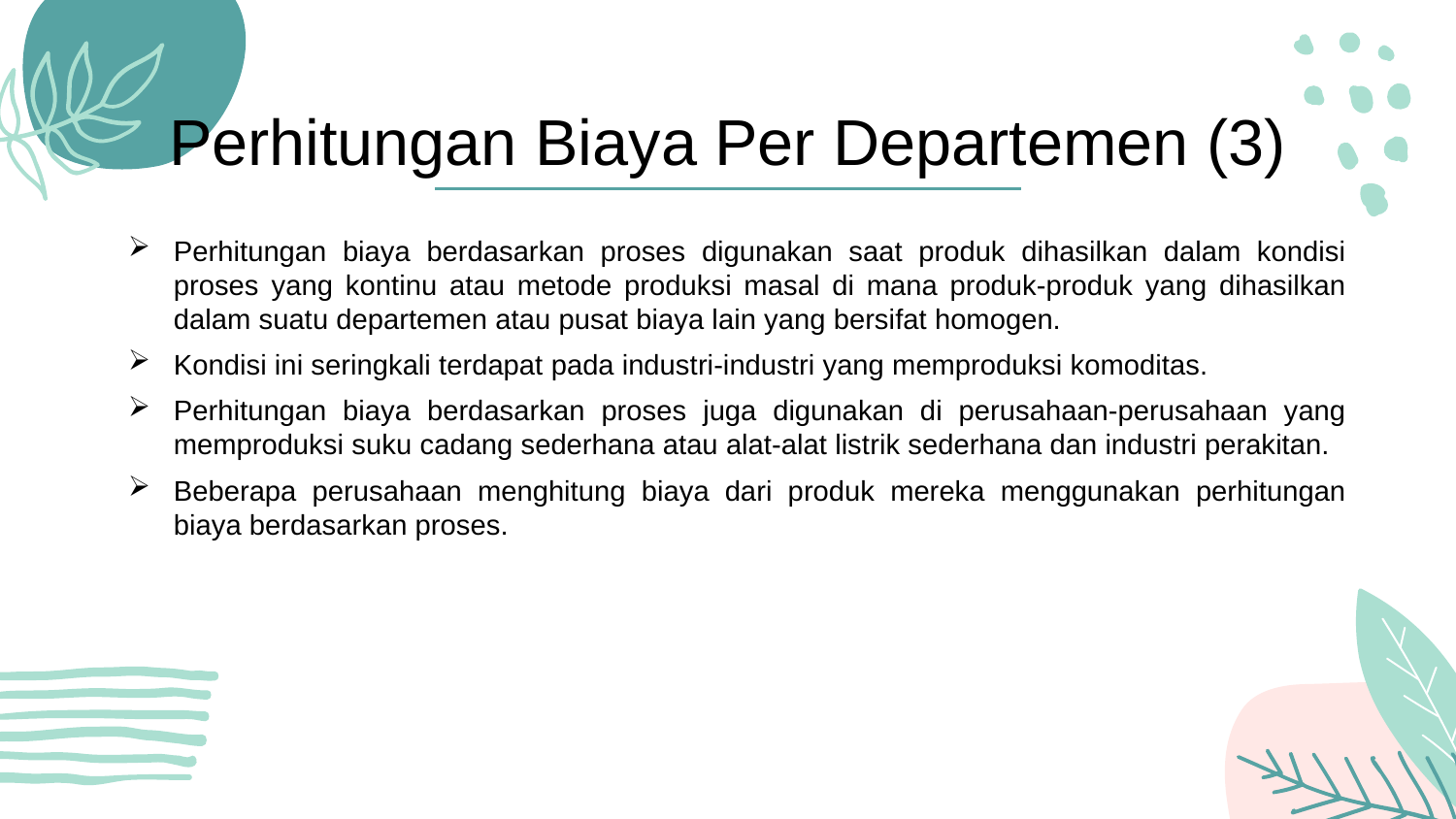

# Perhitungan Biaya Per Departemen (3)
Perhitungan biaya berdasarkan proses digunakan saat produk dihasilkan dalam kondisi proses yang kontinu atau metode produksi masal di mana produk-produk yang dihasilkan dalam suatu departemen atau pusat biaya lain yang bersifat homogen.
Kondisi ini seringkali terdapat pada industri-industri yang memproduksi komoditas.
Perhitungan biaya berdasarkan proses juga digunakan di perusahaan-perusahaan yang memproduksi suku cadang sederhana atau alat-alat listrik sederhana dan industri perakitan.
Beberapa perusahaan menghitung biaya dari produk mereka menggunakan perhitungan biaya berdasarkan proses.